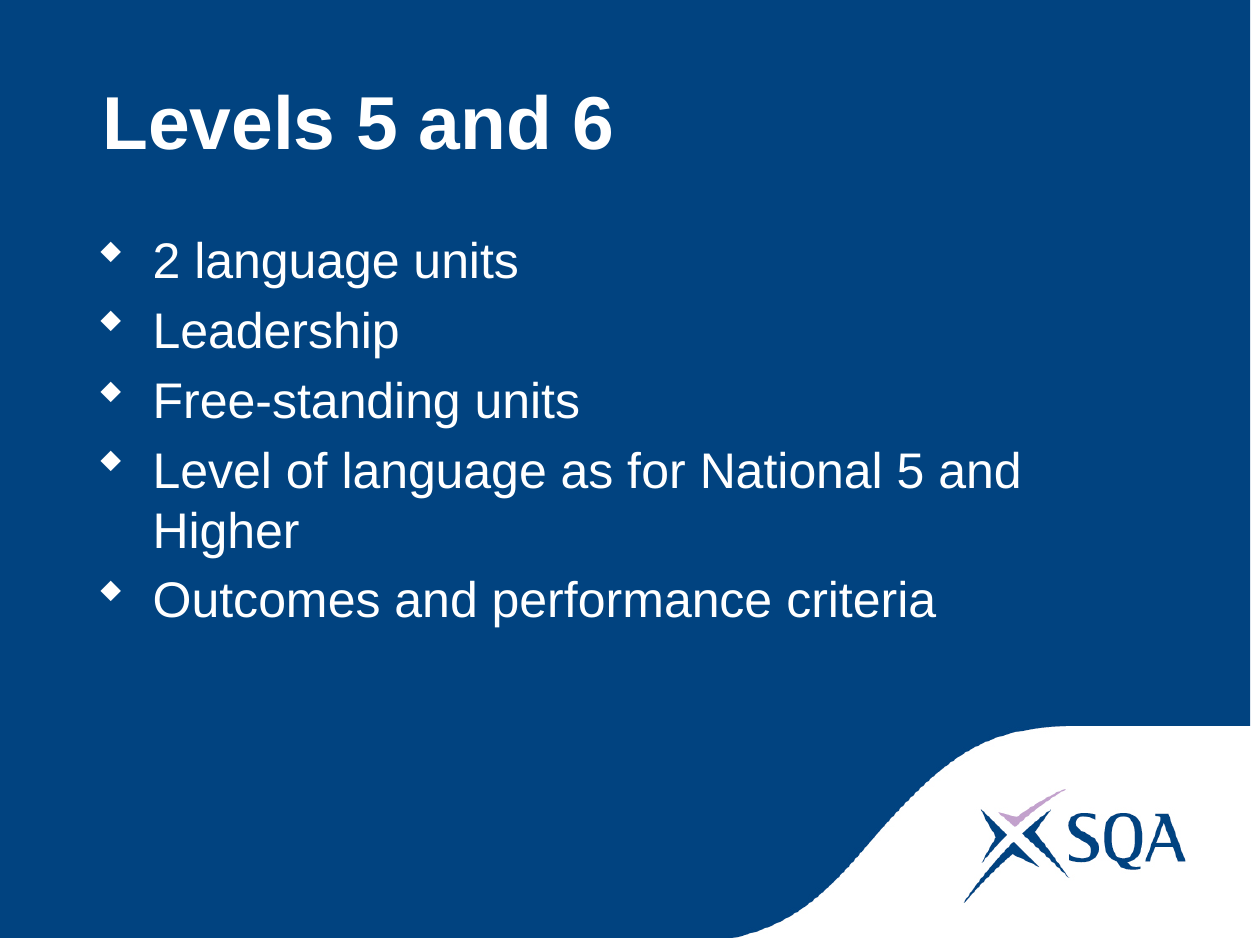

#
  Levels 5 and 6

2 language units
Leadership
Free-standing units
Level of language as for National 5 and Higher
Outcomes and performance criteria